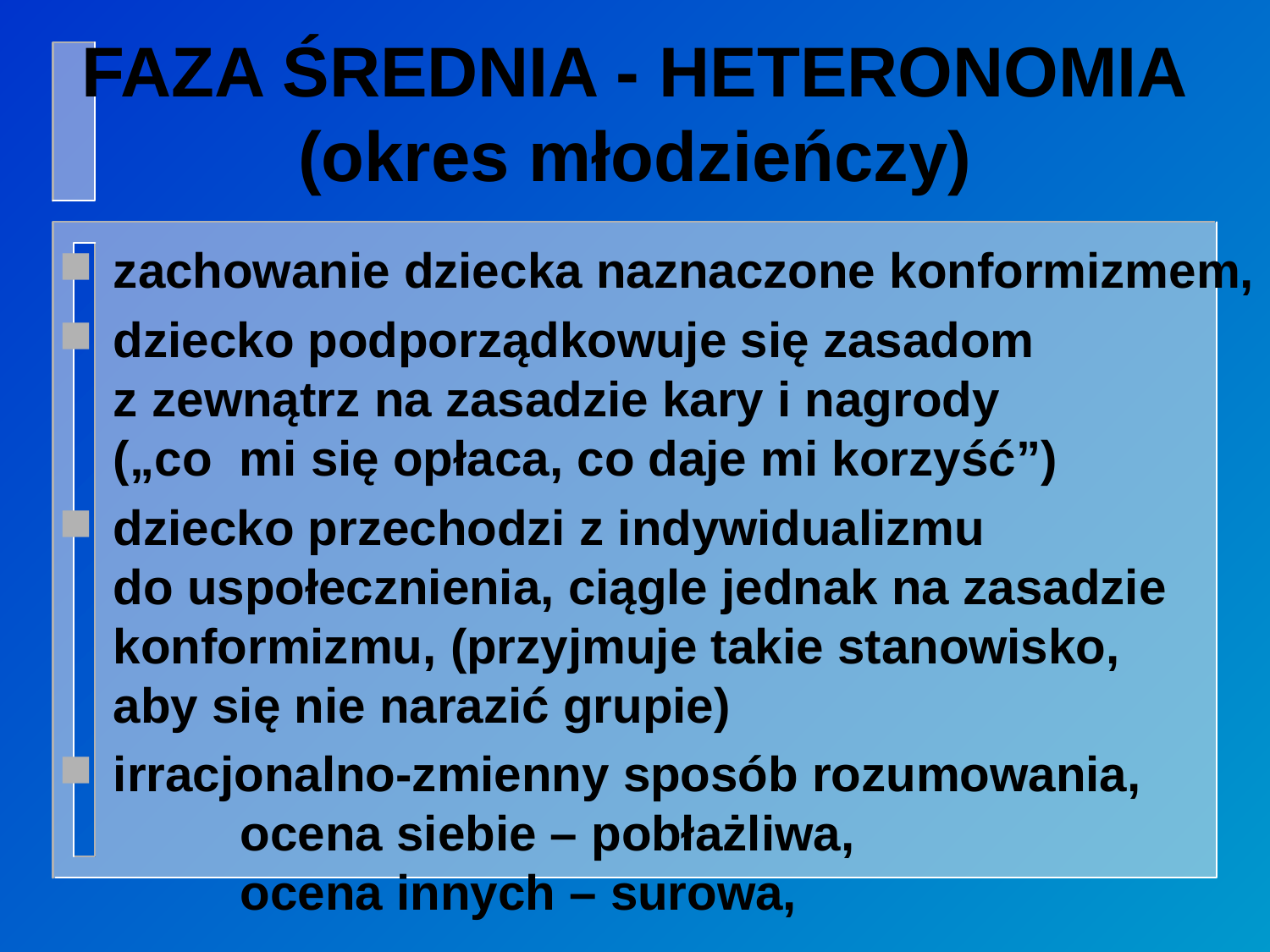

# FAZA ŚREDNIA - HETERONOMIA (okres młodzieńczy)
zachowanie dziecka naznaczone konformizmem,
dziecko podporządkowuje się zasadom
z zewnątrz na zasadzie kary i nagrody
(„co  mi się opłaca, co daje mi korzyść”)
dziecko przechodzi z indywidualizmu
do uspołecznienia, ciągle jednak na zasadzie konformizmu, (przyjmuje takie stanowisko,
aby się nie narazić grupie)
irracjonalno-zmienny sposób rozumowania,
	ocena siebie – pobłażliwa,
	ocena innych – surowa,